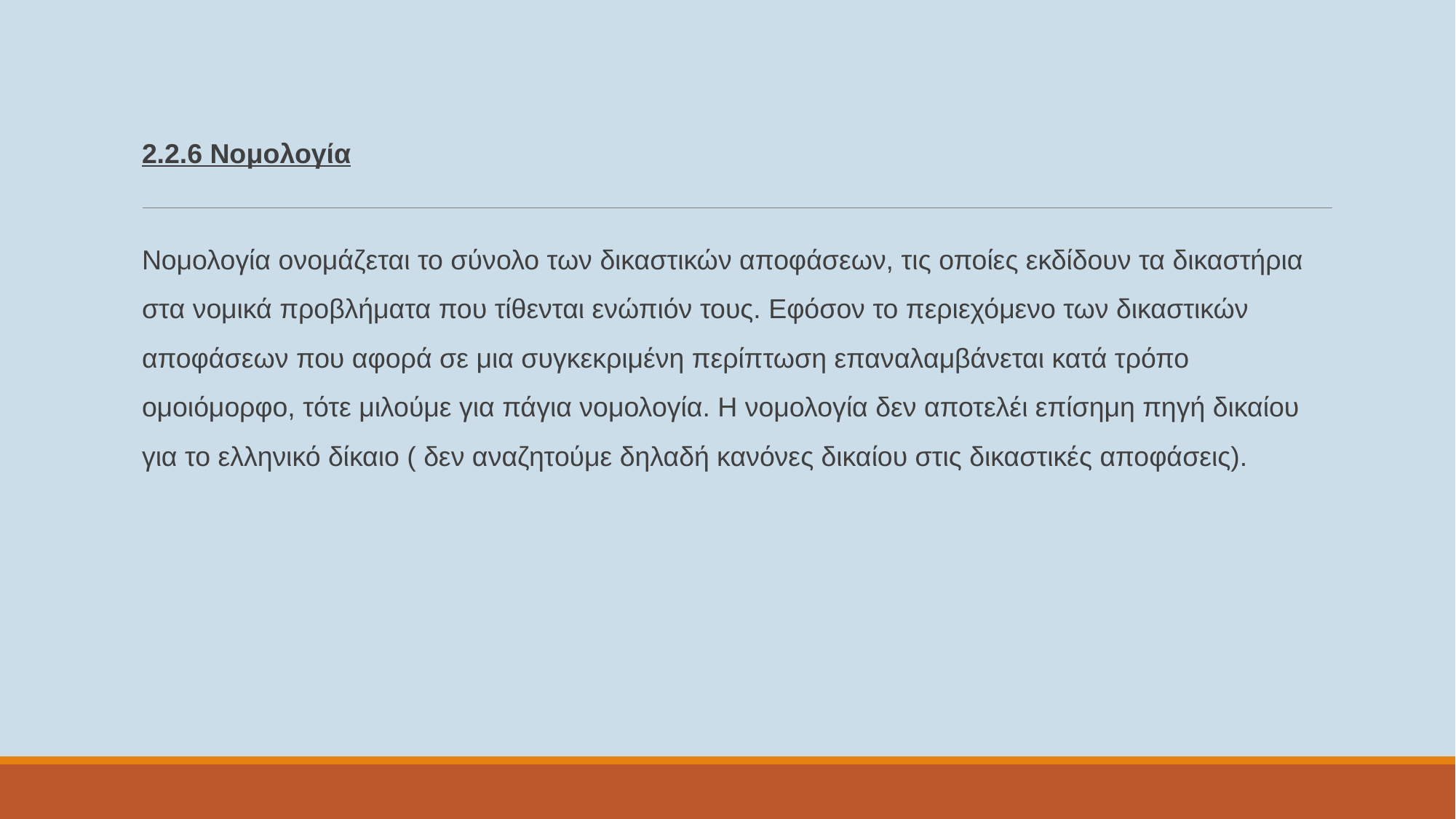

# 2.2.6 Νομολογία
Νομολογία ονομάζεται το σύνολο των δικαστικών αποφάσεων, τις οποίες εκδίδουν τα δικαστήρια στα νομικά προβλήματα που τίθενται ενώπιόν τους. Εφόσον το περιεχόμενο των δικαστικών αποφάσεων που αφορά σε μια συγκεκριμένη περίπτωση επαναλαμβάνεται κατά τρόπο ομοιόμορφο, τότε μιλούμε για πάγια νομολογία. Η νομολογία δεν αποτελέι επίσημη πηγή δικαίου για το ελληνικό δίκαιο ( δεν αναζητούμε δηλαδή κανόνες δικαίου στις δικαστικές αποφάσεις).